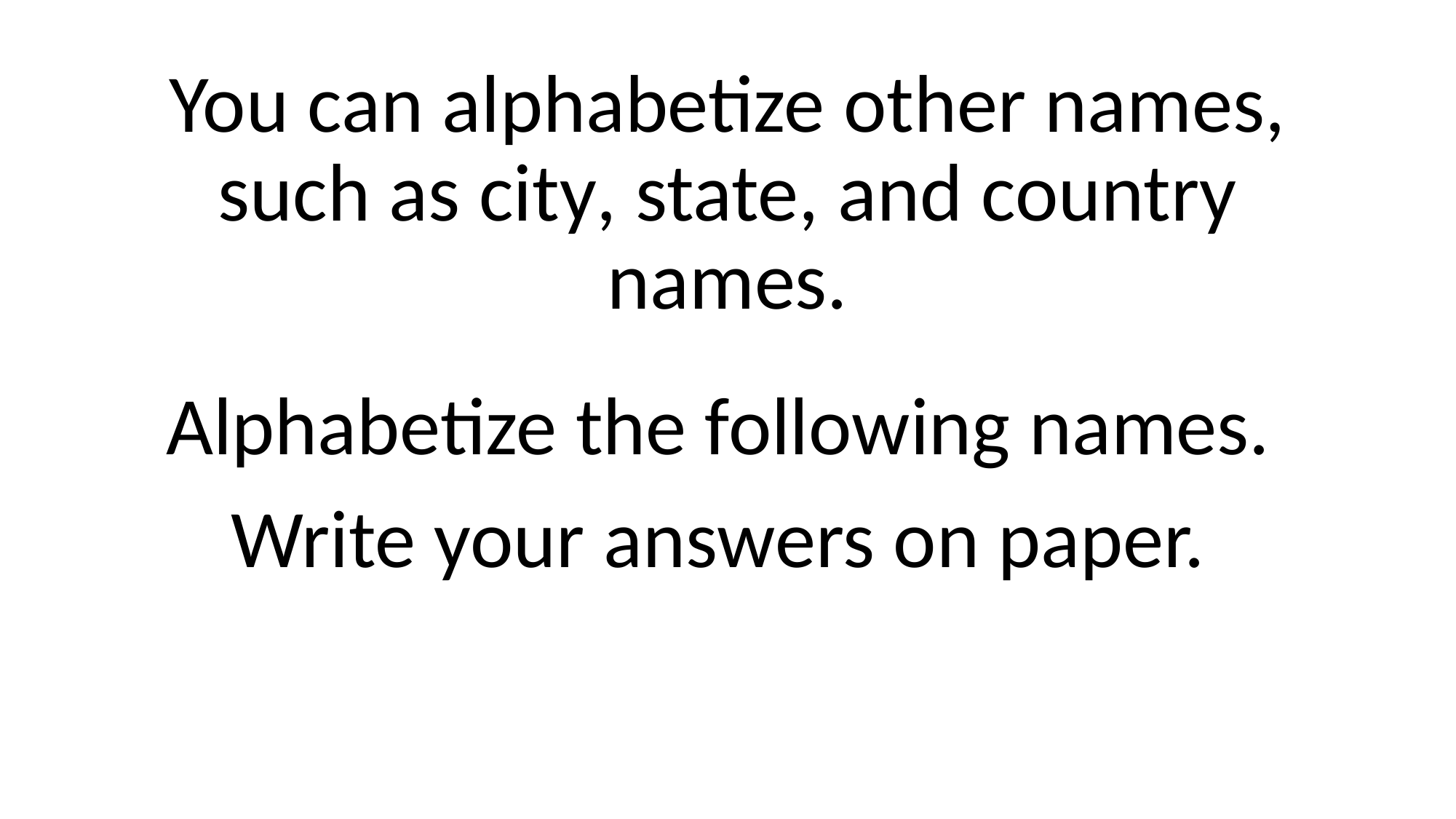

# You can alphabetize other names, such as city, state, and country names.
Alphabetize the following names.
Write your answers on paper.